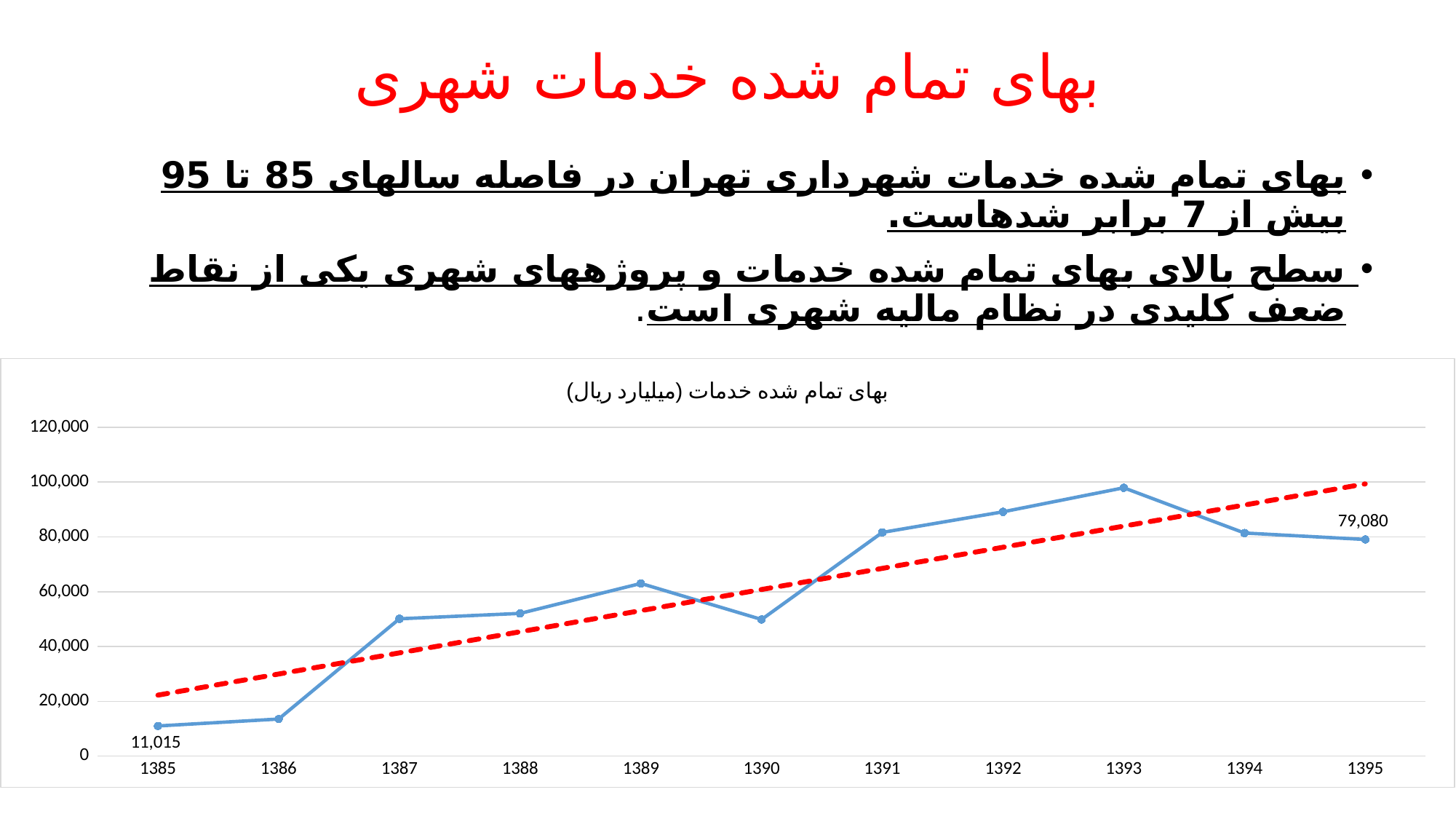

# بهای تمام شده خدمات شهری
بهای تمام شده خدمات شهرداری تهران در فاصله سال‏های 85 تا 95 بیش از 7 برابر شده‏است.
سطح بالای بهای تمام شده خدمات و پروژه‏های شهری یکی از نقاط ضعف کلیدی در نظام مالیه شهری است.

### Chart:

| Category | بهای تمام شده خدمات (میلیارد ریال) |
|---|---|
| 1385 | 11015.384 |
| 1386 | 13534.464 |
| 1387 | 50120.754 |
| 1388 | 52076.687000000005 |
| 1389 | 63016.066999999995 |
| 1390 | 49872.124321489 |
| 1391 | 81634.548741729 |
| 1392 | 89154.56428797498 |
| 1393 | 97930.83799725199 |
| 1394 | 81415.1261762382 |
| 1395 | 79080.006500815 |